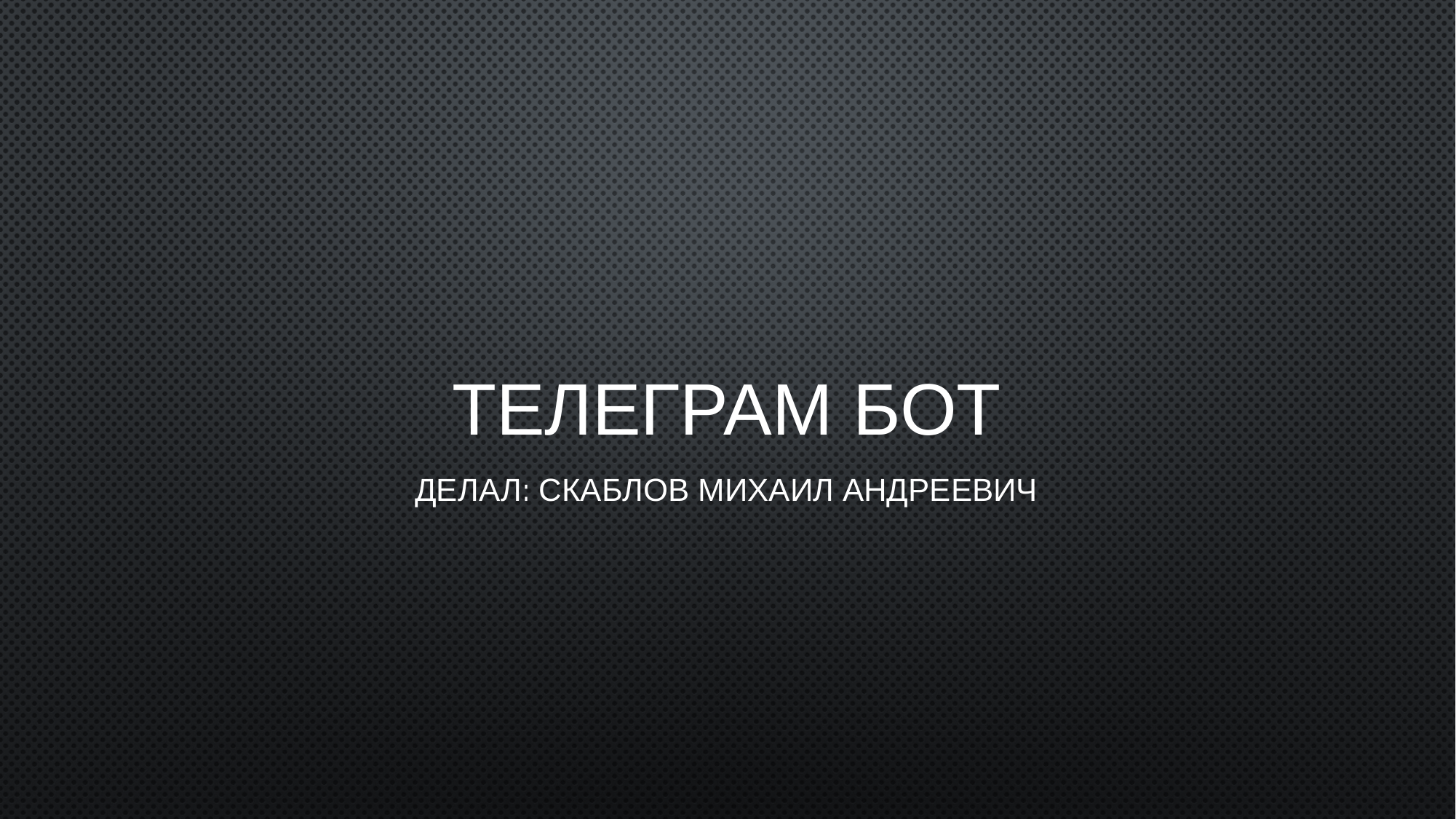

# ТЕЛЕГРАМ БОТ
Делал: Скаблов Михаил Андреевич